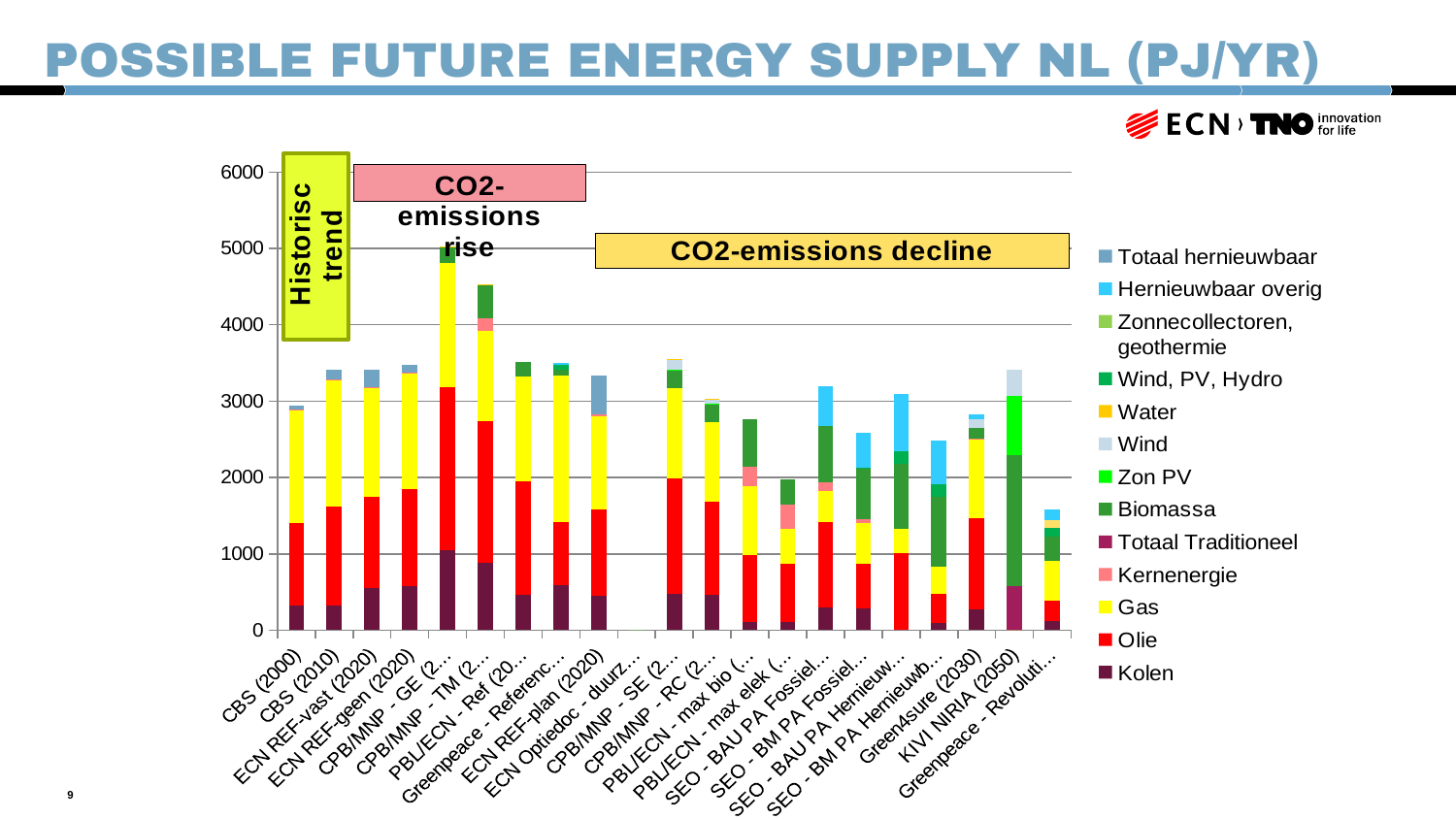

# Possible future energy supply NL (PJ/yr)

### Chart

| Category | Kolen | Olie | Gas | Kernenergie | Totaal Traditioneel | Biomassa | Zon PV | Wind | Water | Wind, PV, Hydro | Zonnecollectoren, geothermie | Hernieuwbaar overig | Totaal hernieuwbaar |
|---|---|---|---|---|---|---|---|---|---|---|---|---|---|
| CBS (2000) | 329.0 | 1074.0 | 1469.0 | 16.4 | 0.0 | 0.0 | 0.0 | 0.0 | 0.0 | 0.0 | 0.0 | 0.0 | 53.0 |
| CBS (2010) | 318.0 | 1305.0 | 1643.0 | 15.2 | 0.0 | 0.0 | 0.0 | 0.0 | 0.0 | 0.0 | 0.0 | 0.0 | 127.0 |
| ECN REF-vast (2020) | 548.0 | 1197.0 | 1426.0 | 16.0 | 0.0 | 0.0 | 0.0 | 0.0 | 0.0 | 0.0 | 0.0 | 0.0 | 219.0 |
| ECN REF-geen (2020) | 578.0 | 1277.0 | 1505.0 | 12.0 | 0.0 | 0.0 | 0.0 | 0.0 | 0.0 | 0.0 | 0.0 | 0.0 | 100.0 |
| CPB/MNP - GE (2040) | 1043.0 | 2145.0 | 1623.0 | 0.0 | 0.0 | 211.56 | 1.08 | 0.0 | 0.36 | 0.0 | 0.0 | 0.0 | 0.0 |
| CPB/MNP - TM (2040) | 887.0 | 1853.0 | 1176.0 | 169.2 | 0.0 | 447.36 | 1.08 | 0.0 | 0.36 | 0.0 | 0.0 | 0.0 | 0.0 |
| PBL/ECN - Ref (2050)* | 461.0 | 1489.0 | 1377.0 | 0.0 | 0.0 | 187.0 | 0.0 | 0.0 | 0.0 | 0.0 | 0.0 | 0.0 | 0.0 |
| Greenpeace - Reference (2050) | 593.0 | 821.0 | 1926.0 | 0.0 | 0.0 | 68.0 | 0.0 | 0.0 | 0.0 | 67.0 | 0.0 | 26.0 | 0.0 |
| ECN REF-plan (2020) | 449.0 | 1136.0 | 1217.0 | 20.0 | 0.0 | 0.0 | 0.0 | 0.0 | 0.0 | 0.0 | 0.0 | 0.0 | 508.0 |
| ECN Optiedoc - duurz (2020) | 0.0 | 0.0 | 0.0 | 0.0 | 0.0 | 0.0 | 0.0 | 0.0 | 0.0 | 0.0 | 0.0 | 0.0 | 0.0 |
| CPB/MNP - SE (2040) | 482.0 | 1505.0 | 1177.0 | 0.0 | 0.0 | 234.44 | 8.639999999999999 | 142.56 | 0.36 | 0.0 | 0.0 | 0.0 | 0.0 |
| CPB/MNP - RC (2040) | 463.0 | 1225.0 | 1032.0 | 0.0 | 0.0 | 241.68 | 2.88 | 64.08 | 0.36 | 0.0 | 0.0 | 0.0 | 0.0 |
| PBL/ECN - max bio (2050)* | 111.0743801652885 | 878.0165289256195 | 899.173553719008 | 251.2396694214855 | 0.0 | 626.7768595041335 | 0.0 | 0.0 | 0.0 | 0.0 | 0.0 | 0.0 | 0.0 |
| PBL/ECN - max elek (2050)* | 105.7851239669434 | 759.00826446281 | 457.520661157025 | 325.289256198347 | 0.0 | 322.6446280991744 | 0.0 | 0.0 | 0.0 | 0.0 | 0.0 | 0.0 | 0.0 |
| SEO - BAU PA Fossiel (2050) | 294.0 | 1125.0 | 409.0 | 112.4 | 0.0 | 728.0 | 0.0 | 0.0 | 0.0 | 0.0 | 0.0 | 524.0 | 0.0 |
| SEO - BM PA Fossiel (2050) | 289.0 | 578.0 | 543.0 | 46.4 | 0.0 | 659.0 | 0.0 | 0.0 | 0.0 | 14.0 | 0.0 | 462.0 | 0.0 |
| SEO - BAU PA Hernieuwbaar (2050) | 0.0 | 1008.0 | 320.0 | 0.0 | 0.0 | 848.0 | 0.0 | 0.0 | 0.0 | 163.2 | 0.0 | 752.0 | 0.0 |
| SEO - BM PA Hernieuwbaar (2050) | 96.0 | 383.0 | 352.0 | 0.0 | 0.0 | 910.0 | 0.0 | 0.0 | 0.0 | 172.4 | 0.0 | 567.0 | 0.0 |
| Green4sure (2030) | 272.2513089005196 | 1193.717277486906 | 1036.649214659674 | 12.56544502618015 | 0.0 | 132.0 | 0.0 | 122.4 | 0.0 | 0.0 | 0.0 | 54.0 | 0.0 |
| KIVI NIRIA (2050) | 0.0 | 0.0 | 0.0 | 0.0 | 579.69 | 1717.6 | 772.92 | 343.52 | 0.0 | 0.0 | 0.0 | 0.0 | 0.0 |
| Greenpeace - Revolution (2050) | 123.076923076923 | 261.538461538462 | 523.0769230769231 | 0.0 | 0.0 | 323.0769230769196 | 0.0 | 0.0 | 0.0 | 107.6923076923121 | 107.6923076923101 | 138.46153846153 | 0.0 |
9